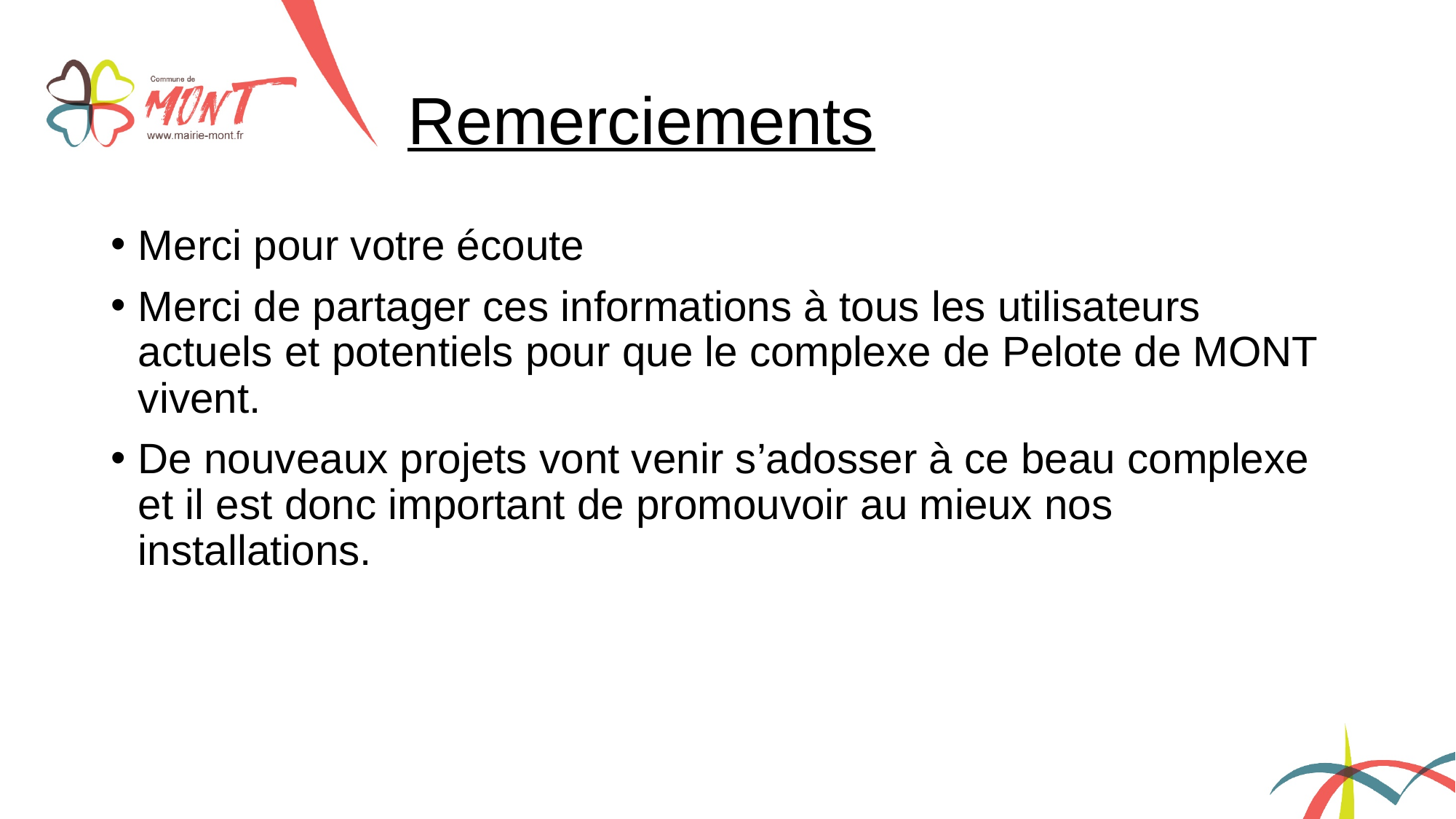

# Remerciements
Merci pour votre écoute
Merci de partager ces informations à tous les utilisateurs actuels et potentiels pour que le complexe de Pelote de MONT vivent.
De nouveaux projets vont venir s’adosser à ce beau complexe et il est donc important de promouvoir au mieux nos installations.